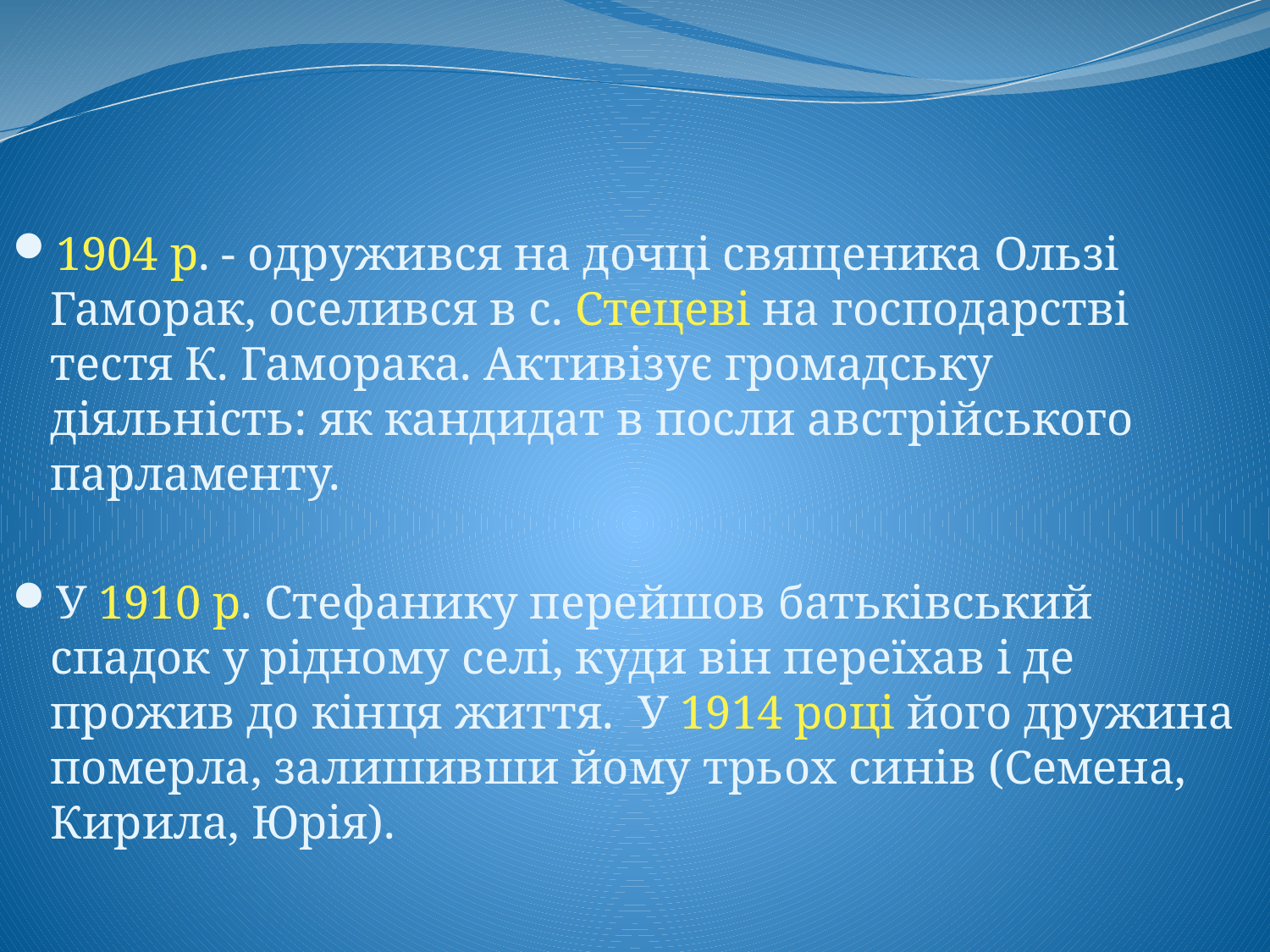

1904 р. - одружився на дочці священика Ользі Гаморак, оселився в с. Стецеві на господарстві тестя К. Гаморака. Активізує громадську діяльність: як кандидат в посли австрійського парламенту.

У 1910 р. Стефанику перейшов батьківський спадок у рідному селі, куди він переїхав і де прожив до кінця життя.  У 1914 році його дружина померла, залишивши йому трьох синів (Семена, Кирила, Юрія).